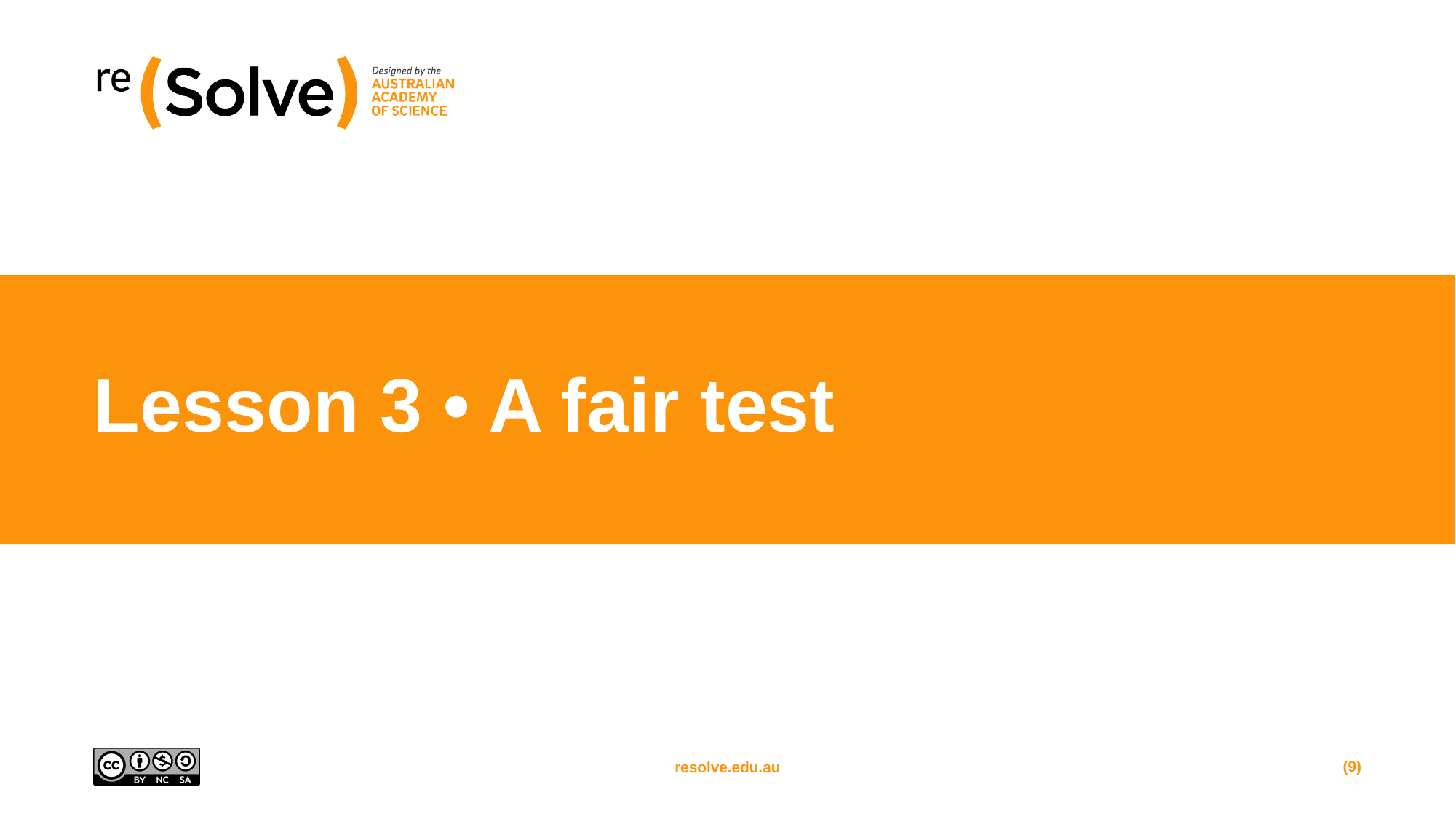

# Lesson 3 • A fair test
(9)
resolve.edu.au